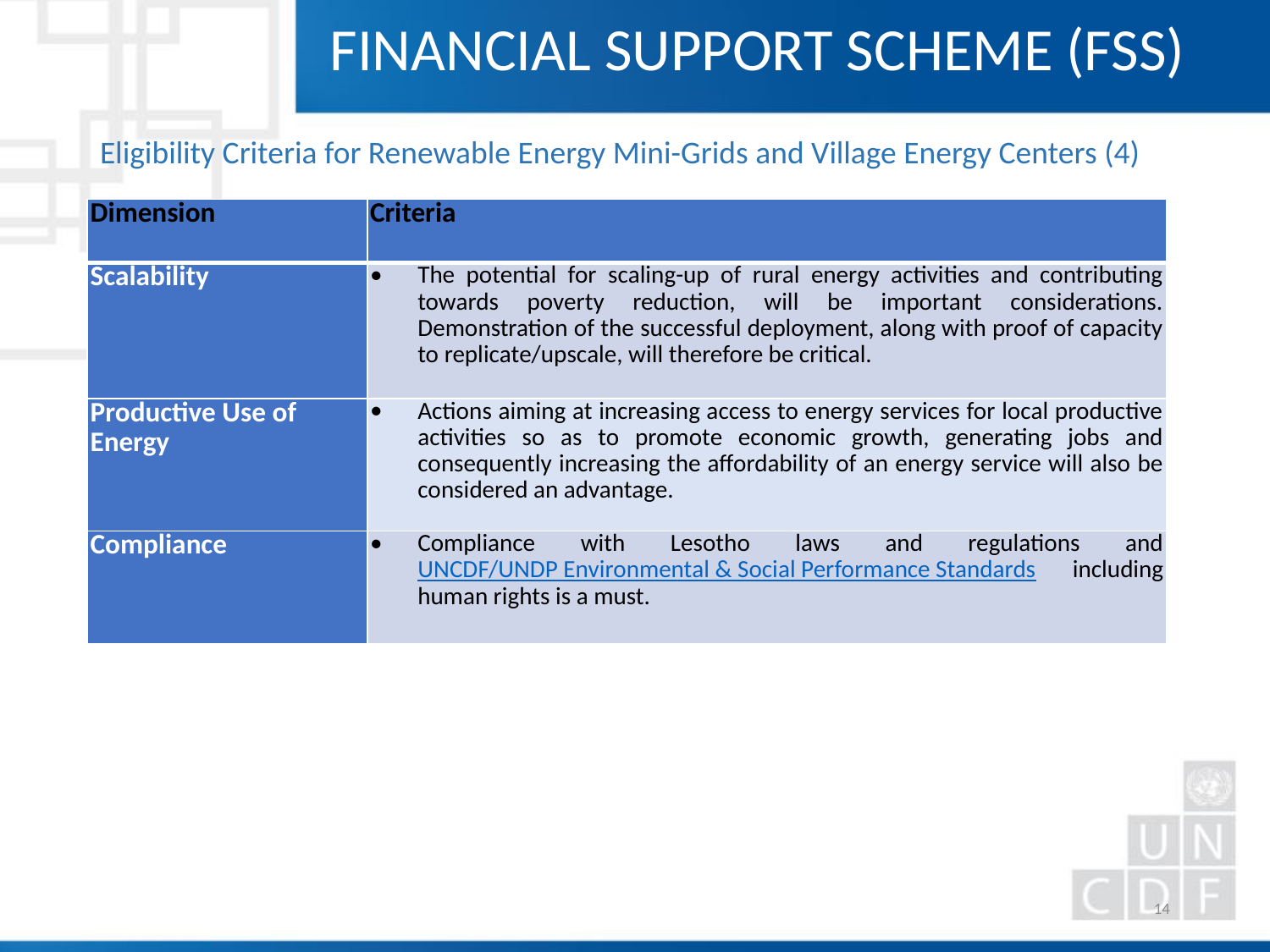

FINANCIAL SUPPORT SCHEME (FSS)
# Eligibility Criteria for Renewable Energy Mini-Grids and Village Energy Centers (4)
| Dimension | Criteria |
| --- | --- |
| Scalability | The potential for scaling-up of rural energy activities and contributing towards poverty reduction, will be important considerations. Demonstration of the successful deployment, along with proof of capacity to replicate/upscale, will therefore be critical. |
| Productive Use of Energy | Actions aiming at increasing access to energy services for local productive activities so as to promote economic growth, generating jobs and consequently increasing the affordability of an energy service will also be considered an advantage. |
| Compliance | Compliance with Lesotho laws and regulations and UNCDF/UNDP Environmental & Social Performance Standards including human rights is a must. |
14